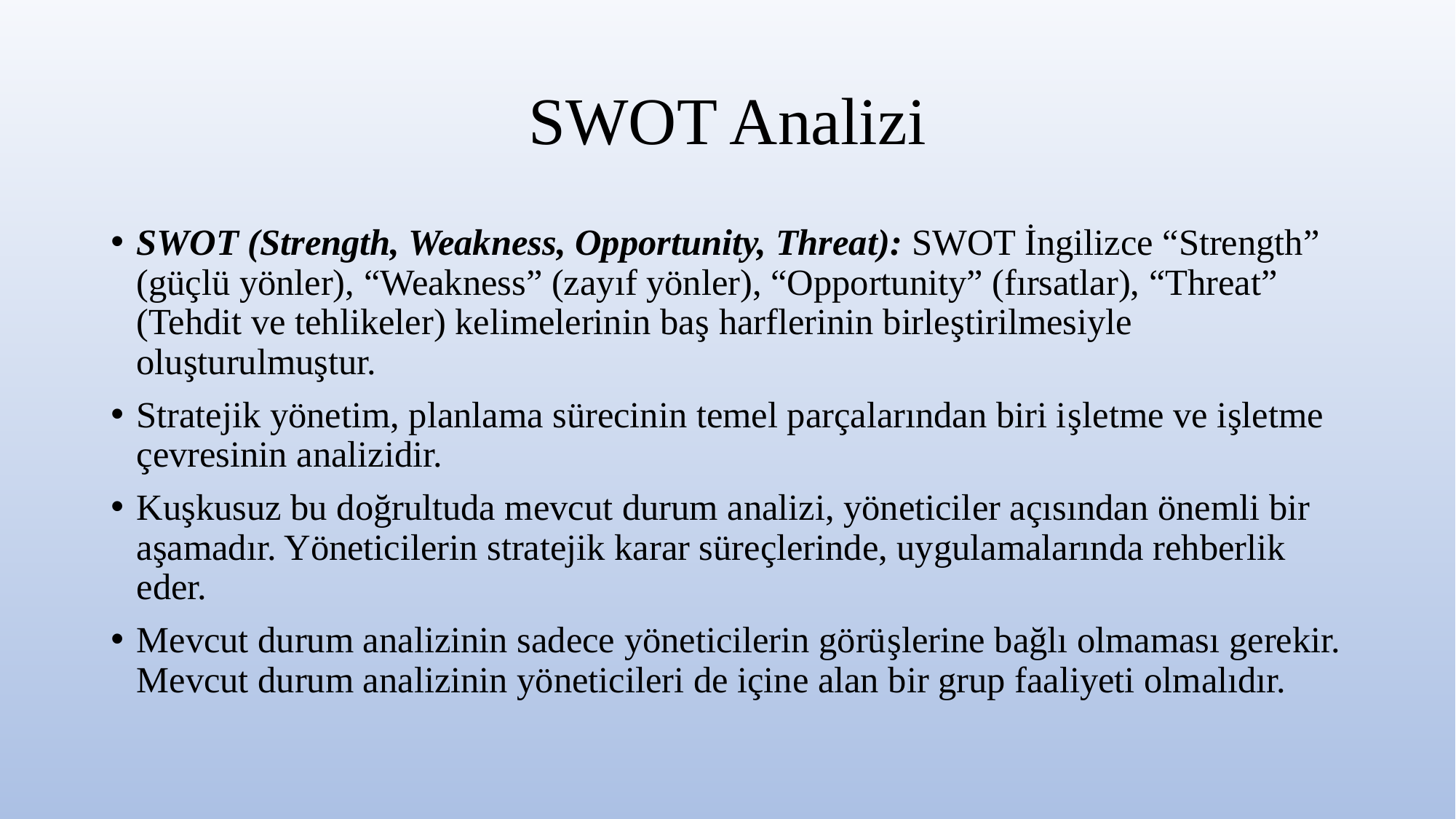

# SWOT Analizi
SWOT (Strength, Weakness, Opportunity, Threat): SWOT İngilizce “Strength” (güçlü yönler), “Weakness” (zayıf yönler), “Opportunity” (fırsatlar), “Threat” (Tehdit ve tehlikeler) kelimelerinin baş harflerinin birleştirilmesiyle oluşturulmuştur.
Stratejik yönetim, planlama sürecinin temel parçalarından biri işletme ve işletme çevresinin analizidir.
Kuşkusuz bu doğrultuda mevcut durum analizi, yöneticiler açısından önemli bir aşamadır. Yöneticilerin stratejik karar süreçlerinde, uygulamalarında rehberlik eder.
Mevcut durum analizinin sadece yöneticilerin görüşlerine bağlı olmaması gerekir. Mevcut durum analizinin yöneticileri de içine alan bir grup faaliyeti olmalıdır.